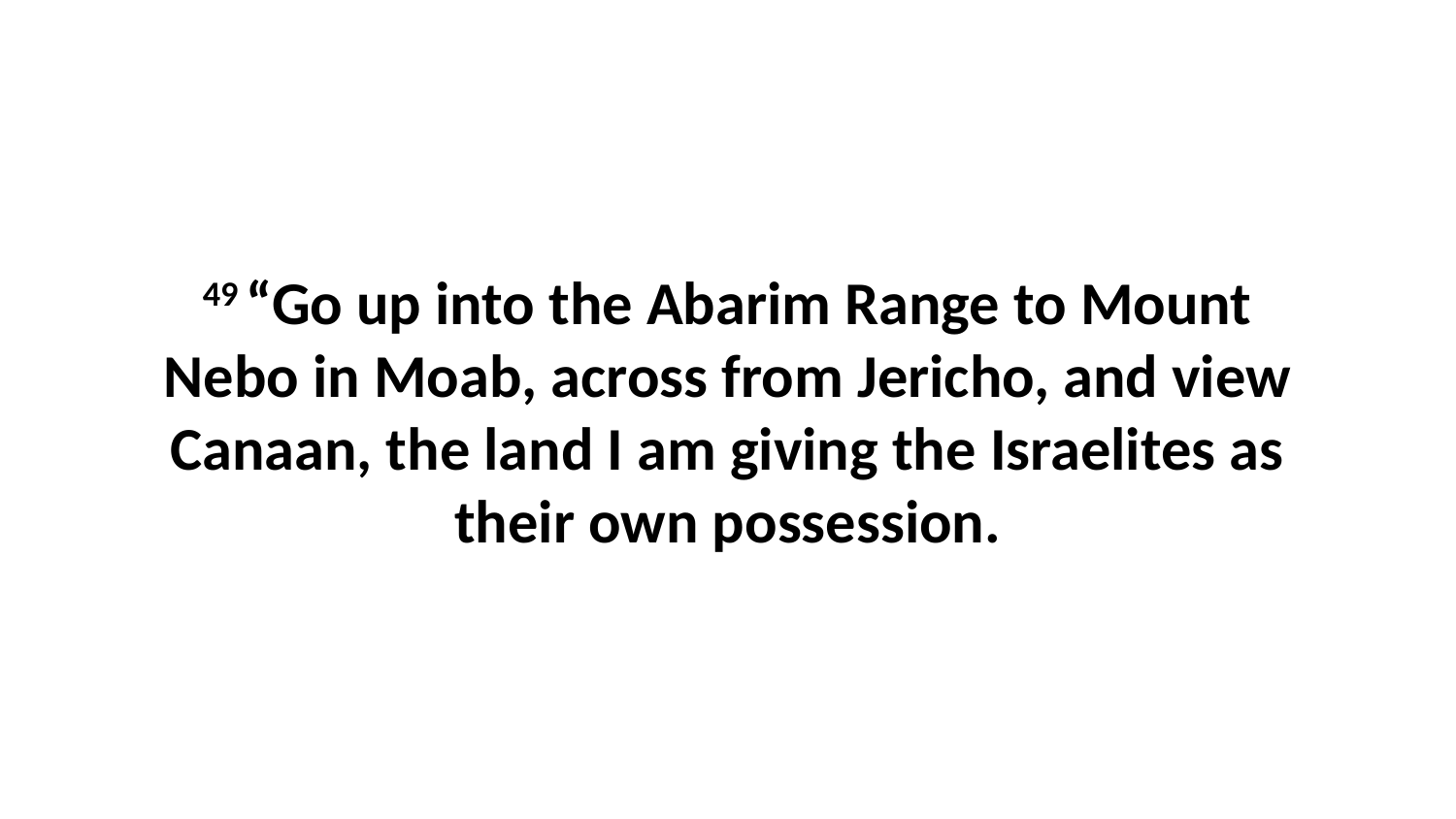

49 “Go up into the Abarim Range to Mount Nebo in Moab, across from Jericho, and view Canaan, the land I am giving the Israelites as their own possession.